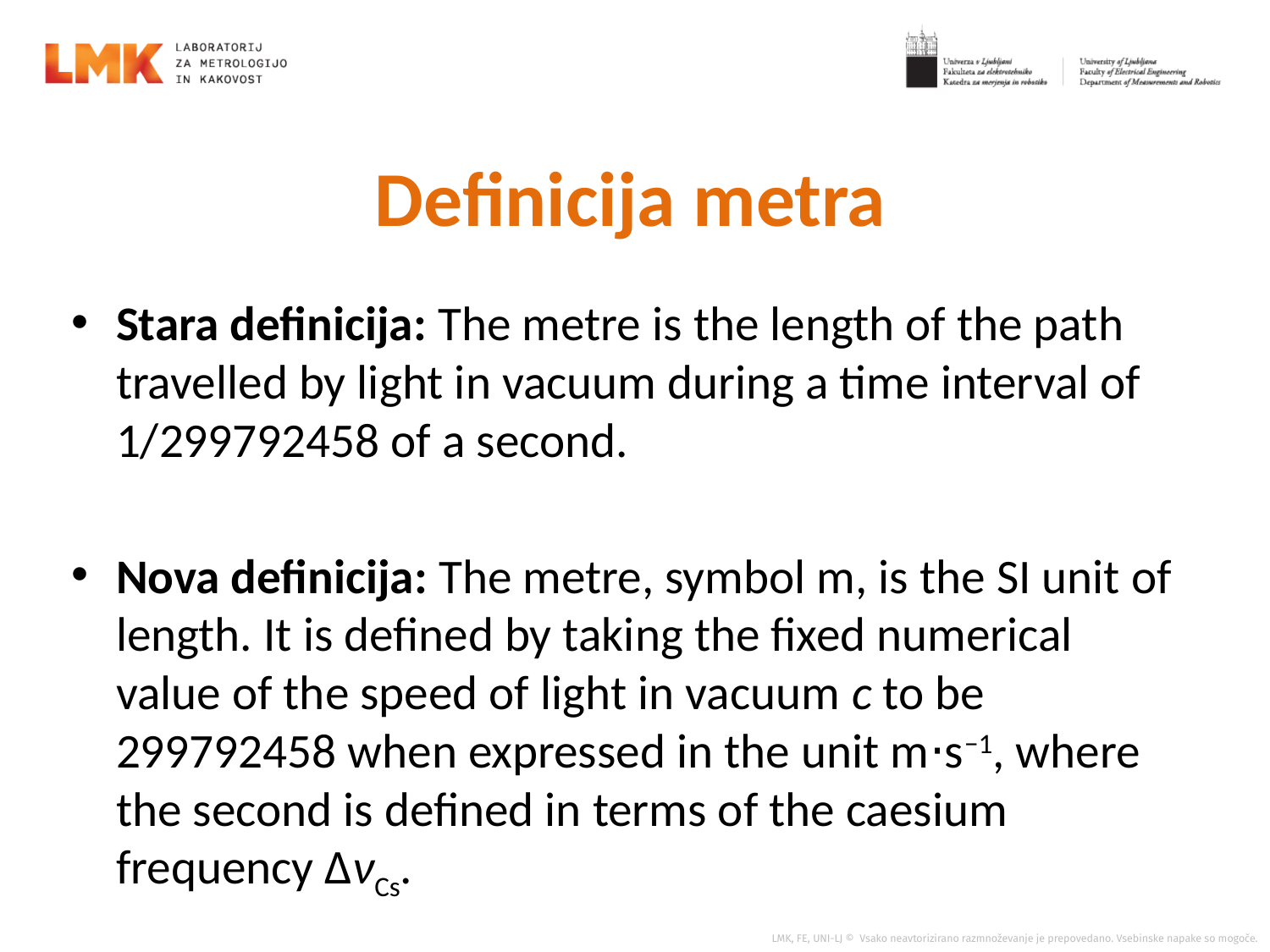

# Definicija metra
Stara definicija: The metre is the length of the path travelled by light in vacuum during a time interval of 1/299792458 of a second.

Nova definicija: The metre, symbol m, is the SI unit of length. It is defined by taking the fixed numerical value of the speed of light in vacuum c to be 299792458 when expressed in the unit m⋅s−1, where the second is defined in terms of the caesium frequency ΔνCs.